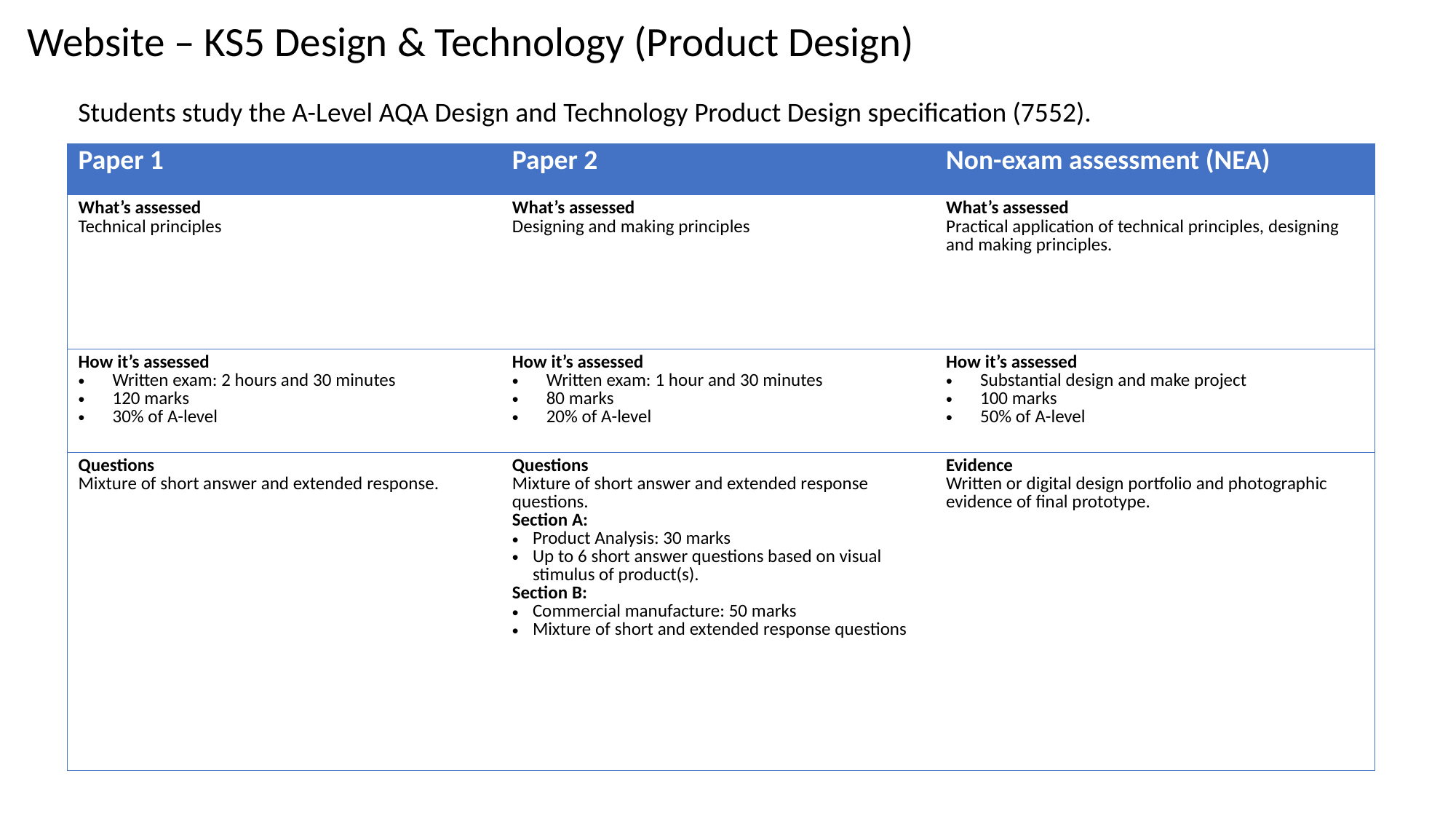

# Website – KS5 Design & Technology (Product Design)
Students study the A-Level AQA Design and Technology Product Design specification (7552).
| Paper 1 | Paper 2 | Non-exam assessment (NEA) |
| --- | --- | --- |
| What’s assessed Technical principles | What’s assessed Designing and making principles | What’s assessed Practical application of technical principles, designing and making principles. |
| How it’s assessed Written exam: 2 hours and 30 minutes 120 marks 30% of A-level | How it’s assessed Written exam: 1 hour and 30 minutes 80 marks 20% of A-level | How it’s assessed Substantial design and make project 100 marks 50% of A-level |
| Questions Mixture of short answer and extended response. | Questions Mixture of short answer and extended response questions. Section A: Product Analysis: 30 marks Up to 6 short answer questions based on visual stimulus of product(s). Section B: Commercial manufacture: 50 marks Mixture of short and extended response questions | Evidence Written or digital design portfolio and photographic evidence of final prototype. |